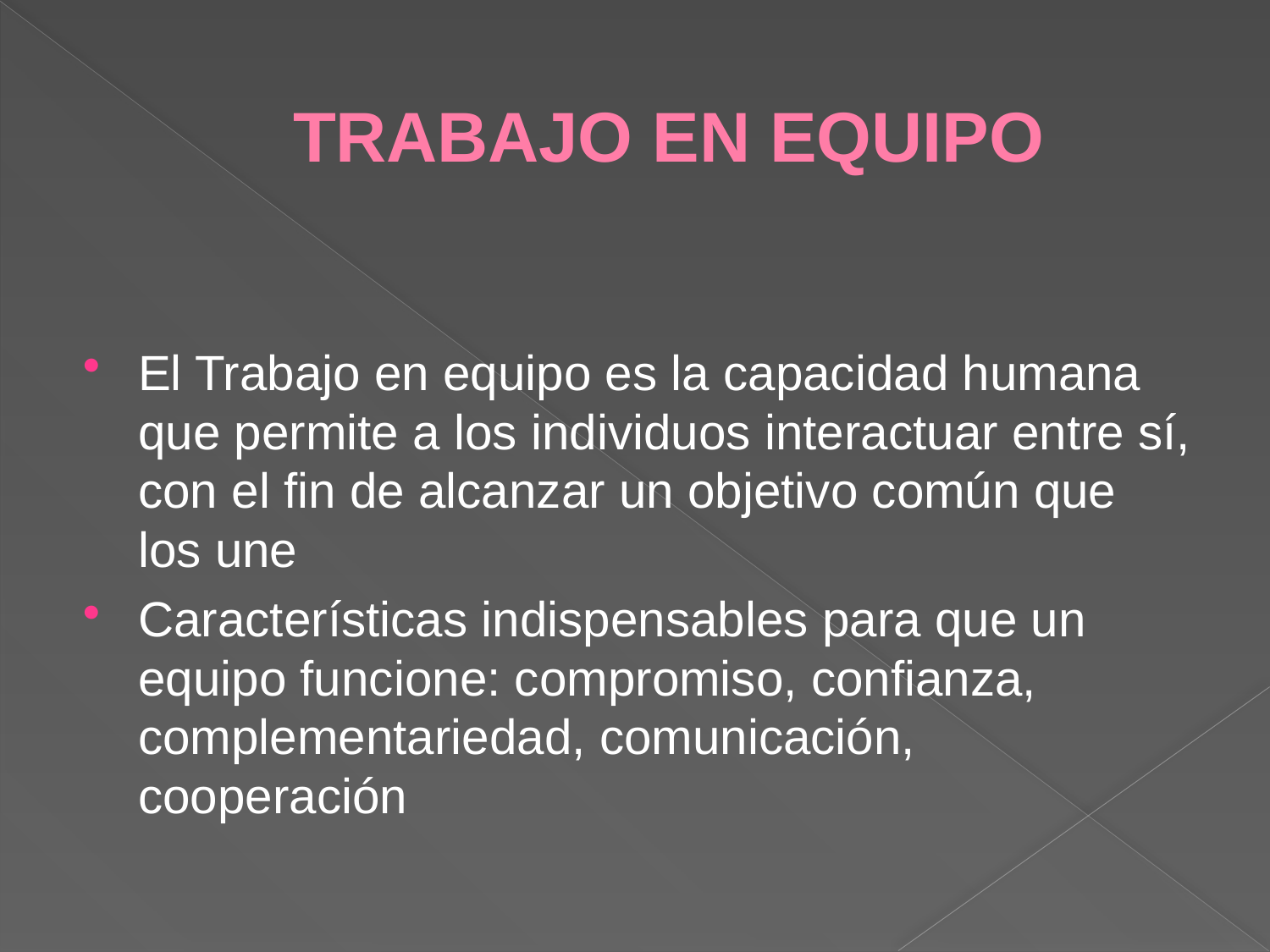

# TRABAJO EN EQUIPO

El Trabajo en equipo es la capacidad humana que permite a los individuos interactuar entre sí, con el fin de alcanzar un objetivo común que los une
Características indispensables para que un equipo funcione: compromiso, confianza, complementariedad, comunicación, cooperación